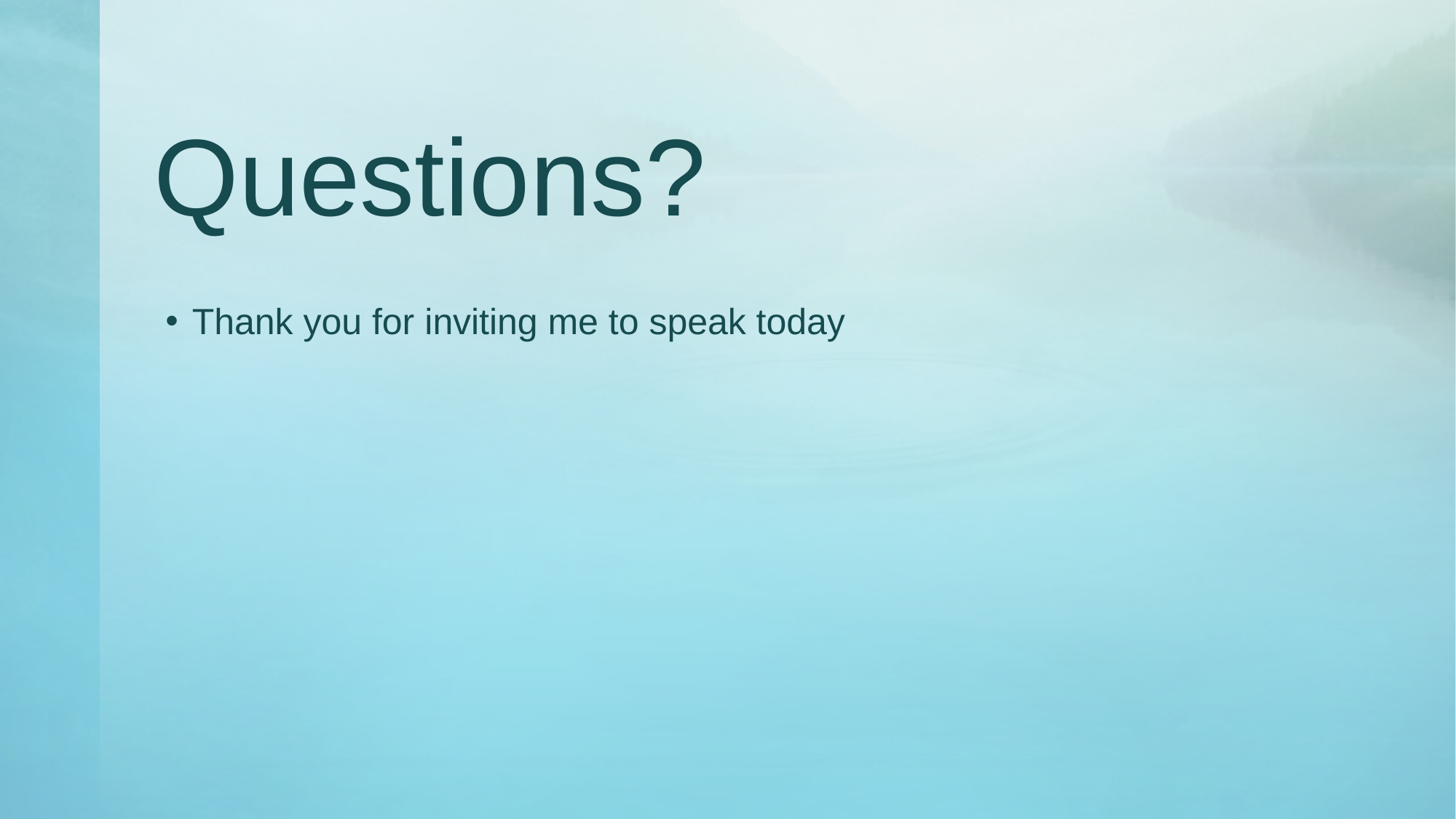

# Questions?
Thank you for inviting me to speak today